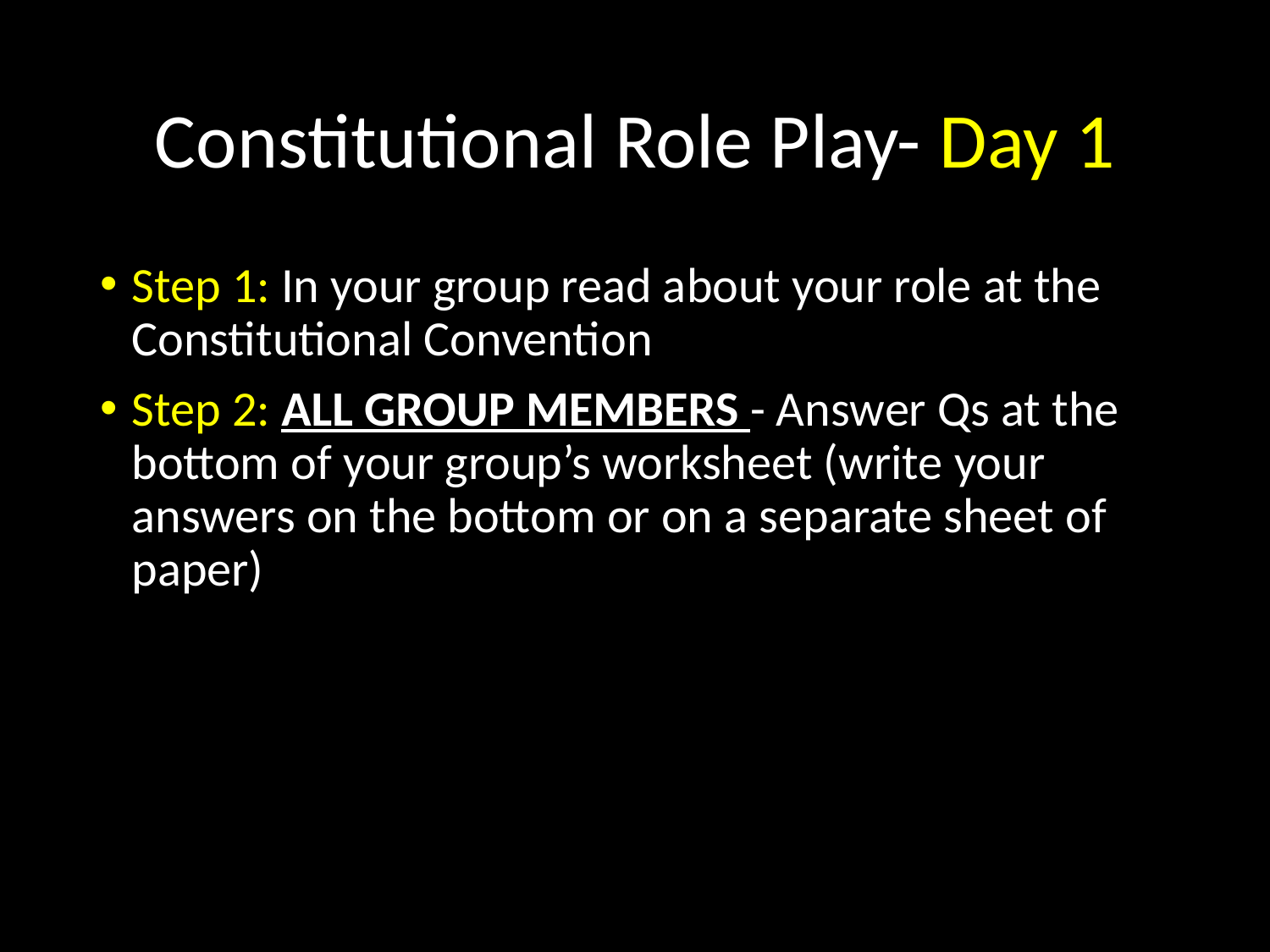

# Constitutional Role Play- Day 1
Step 1: In your group read about your role at the Constitutional Convention
Step 2: ALL GROUP MEMBERS - Answer Qs at the bottom of your group’s worksheet (write your answers on the bottom or on a separate sheet of paper)